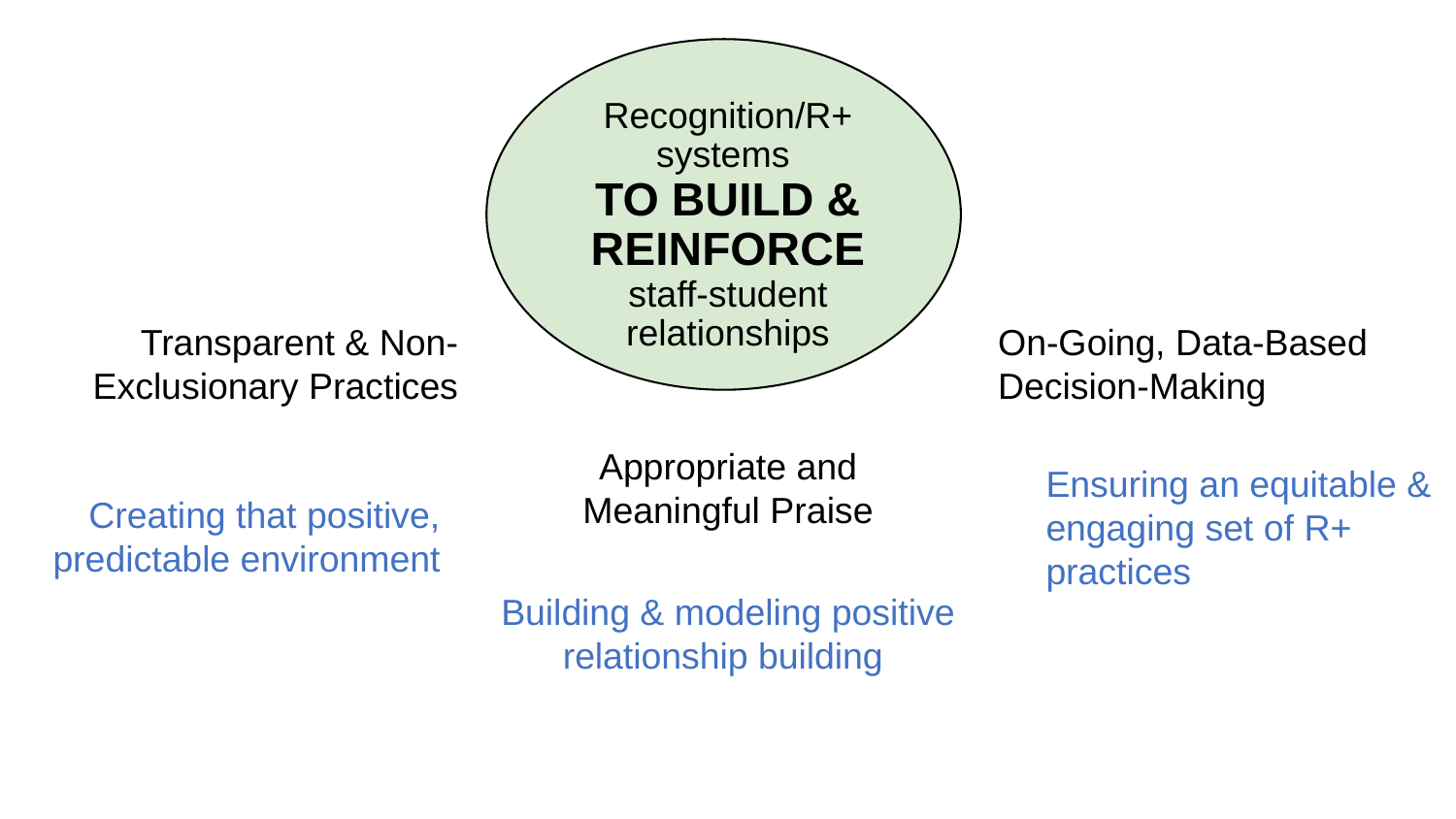

Recognition/R+ systems
TO BUILD & REINFORCE
staff-student
relationships

Transparent & Non-Exclusionary Practices
On-Going, Data-Based Decision-Making
Appropriate and Meaningful Praise
Ensuring an equitable & engaging set of R+ practices
Creating that positive, predictable environment
Building & modeling positive relationship building